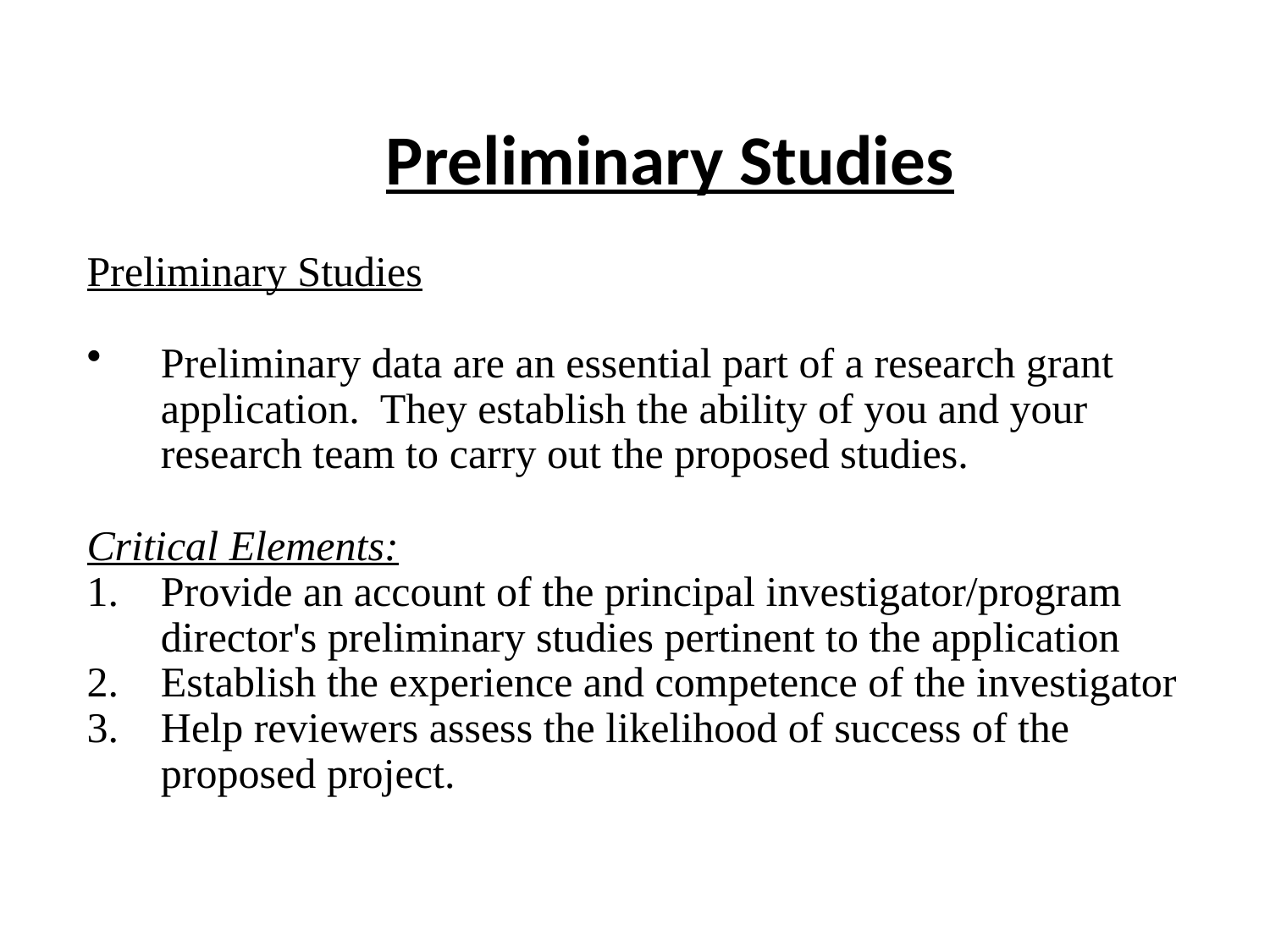

# Preliminary Studies
Preliminary Studies

Preliminary data are an essential part of a research grant application.  They establish the ability of you and your research team to carry out the proposed studies.

Critical Elements:
Provide an account of the principal investigator/program director's preliminary studies pertinent to the application
Establish the experience and competence of the investigator
Help reviewers assess the likelihood of success of the proposed project.